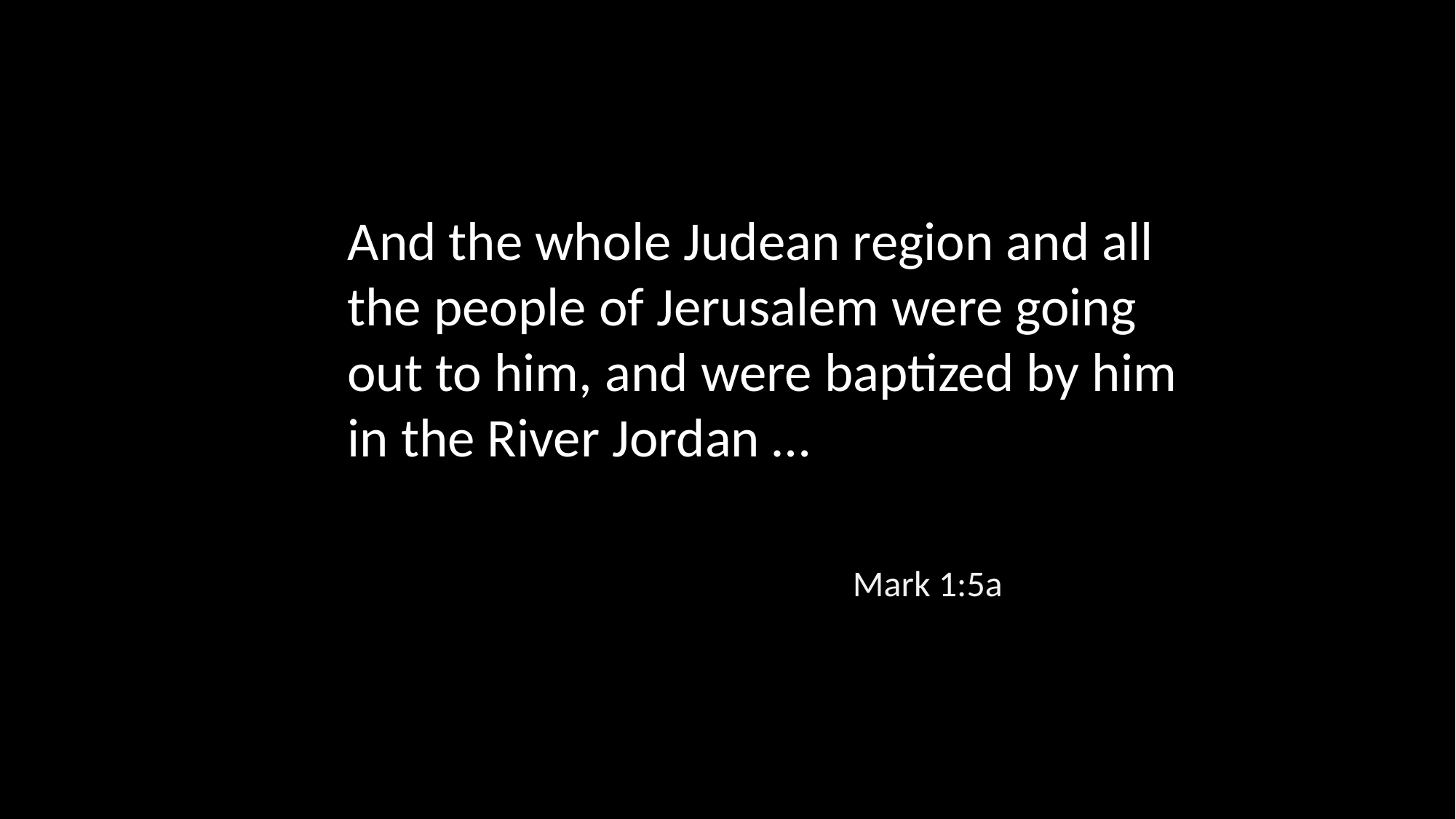

And the whole Judean region and all the people of Jerusalem were going out to him, and were baptized by him in the River Jordan …
Mark 1:5a